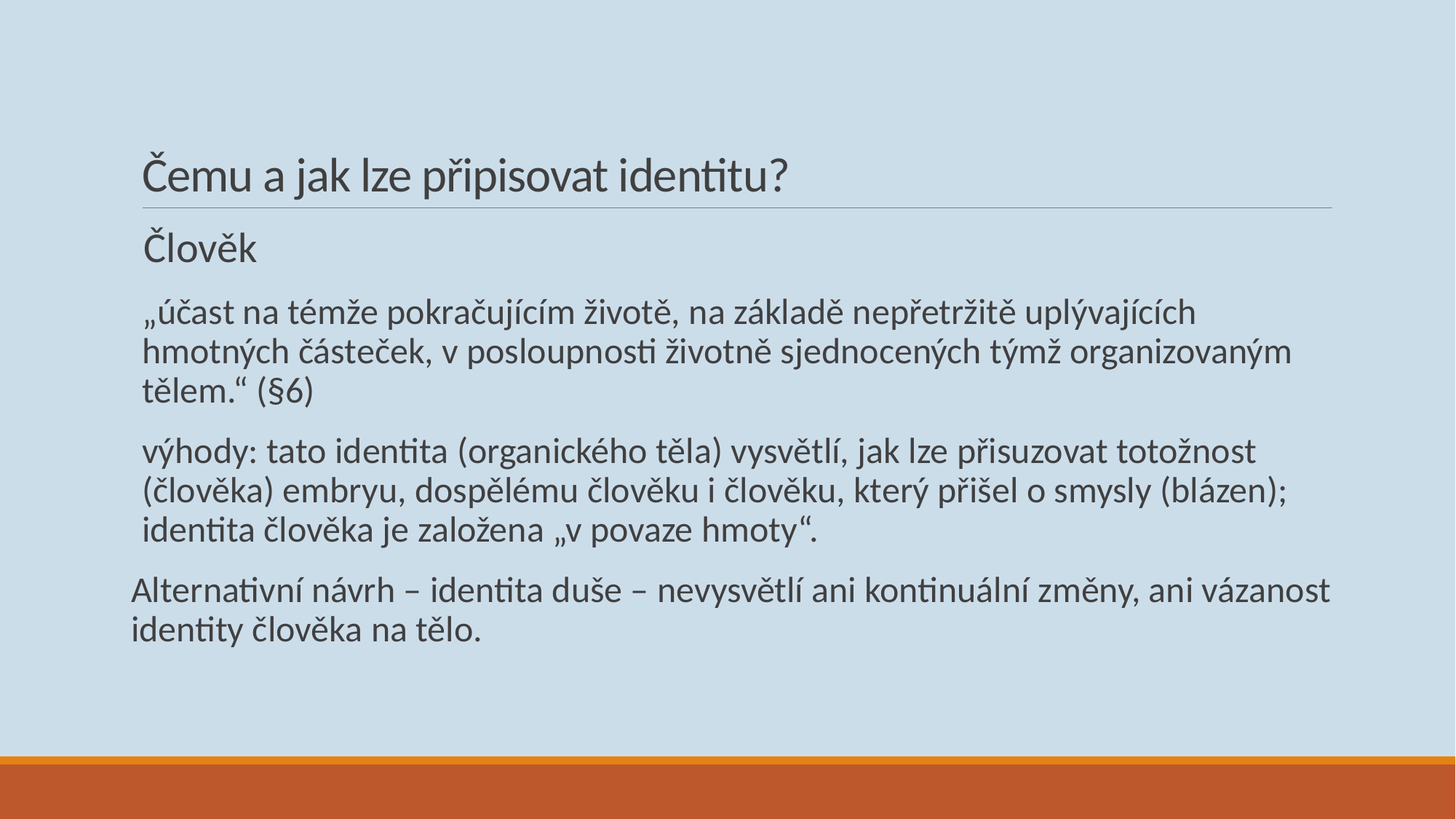

# Čemu a jak lze připisovat identitu?
Člověk
„účast na témže pokračujícím životě, na základě nepřetržitě uplývajících hmotných částeček, v posloupnosti životně sjednocených týmž organizovaným tělem.“ (§6)
výhody: tato identita (organického těla) vysvětlí, jak lze přisuzovat totožnost (člověka) embryu, dospělému člověku i člověku, který přišel o smysly (blázen); identita člověka je založena „v povaze hmoty“.
Alternativní návrh – identita duše – nevysvětlí ani kontinuální změny, ani vázanost identity člověka na tělo.